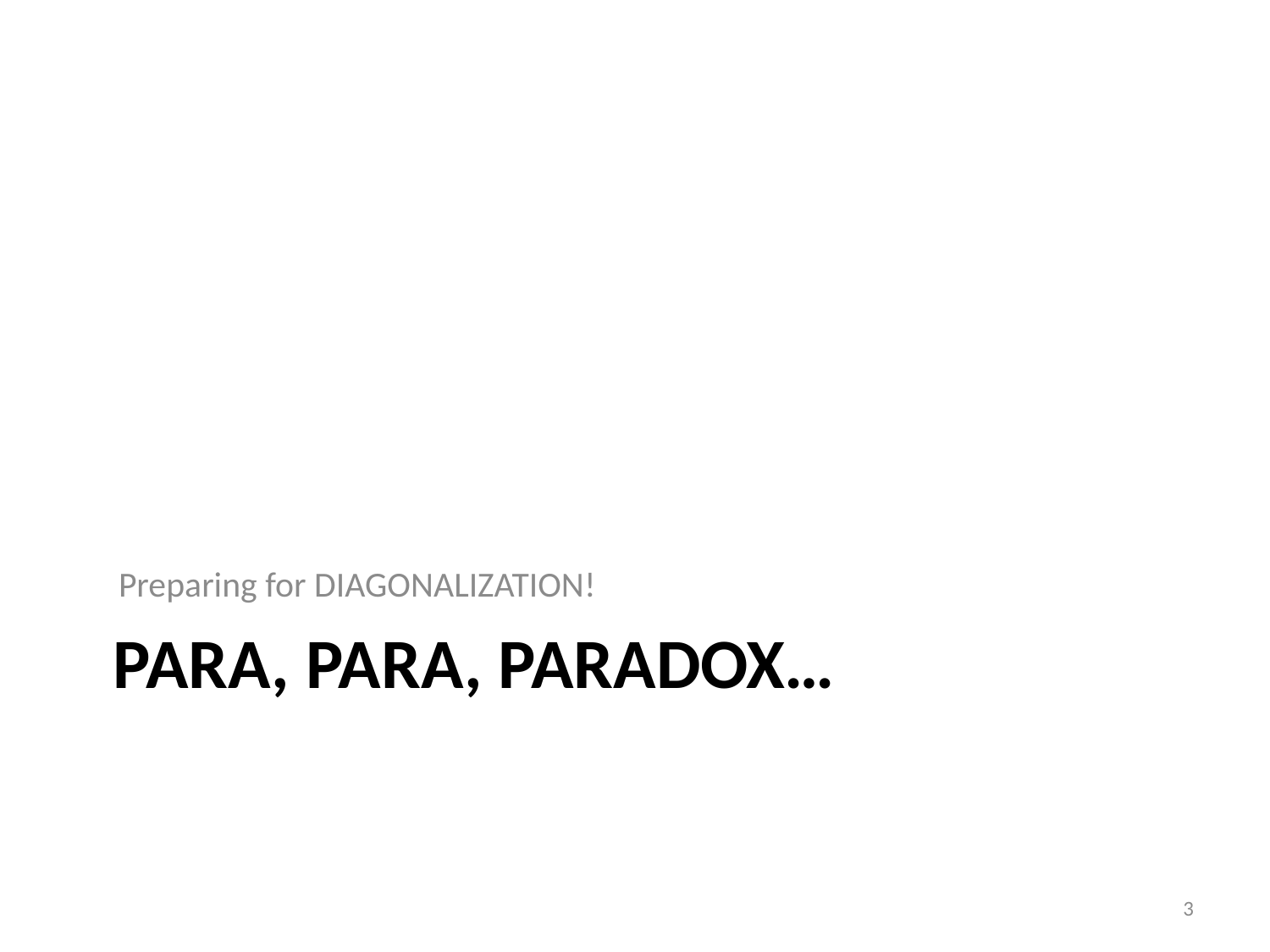

Preparing for DIAGONALIZATION!
# Para, Para, paradox…
3